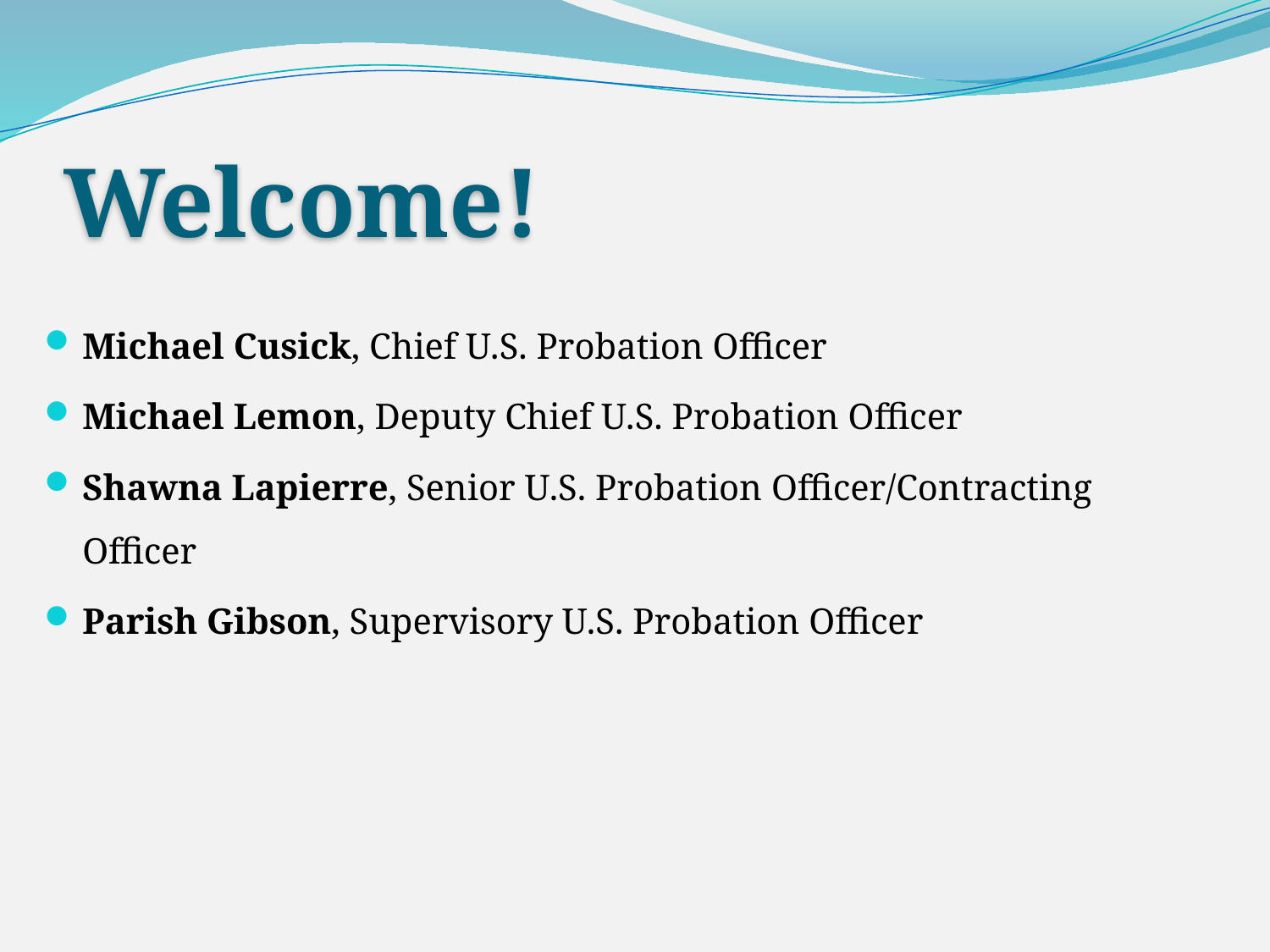

# Welcome!
Michael Cusick, Chief U.S. Probation Officer
Michael Lemon, Deputy Chief U.S. Probation Officer
Shawna Lapierre, Senior U.S. Probation Officer/Contracting Officer
Parish Gibson, Supervisory U.S. Probation Officer